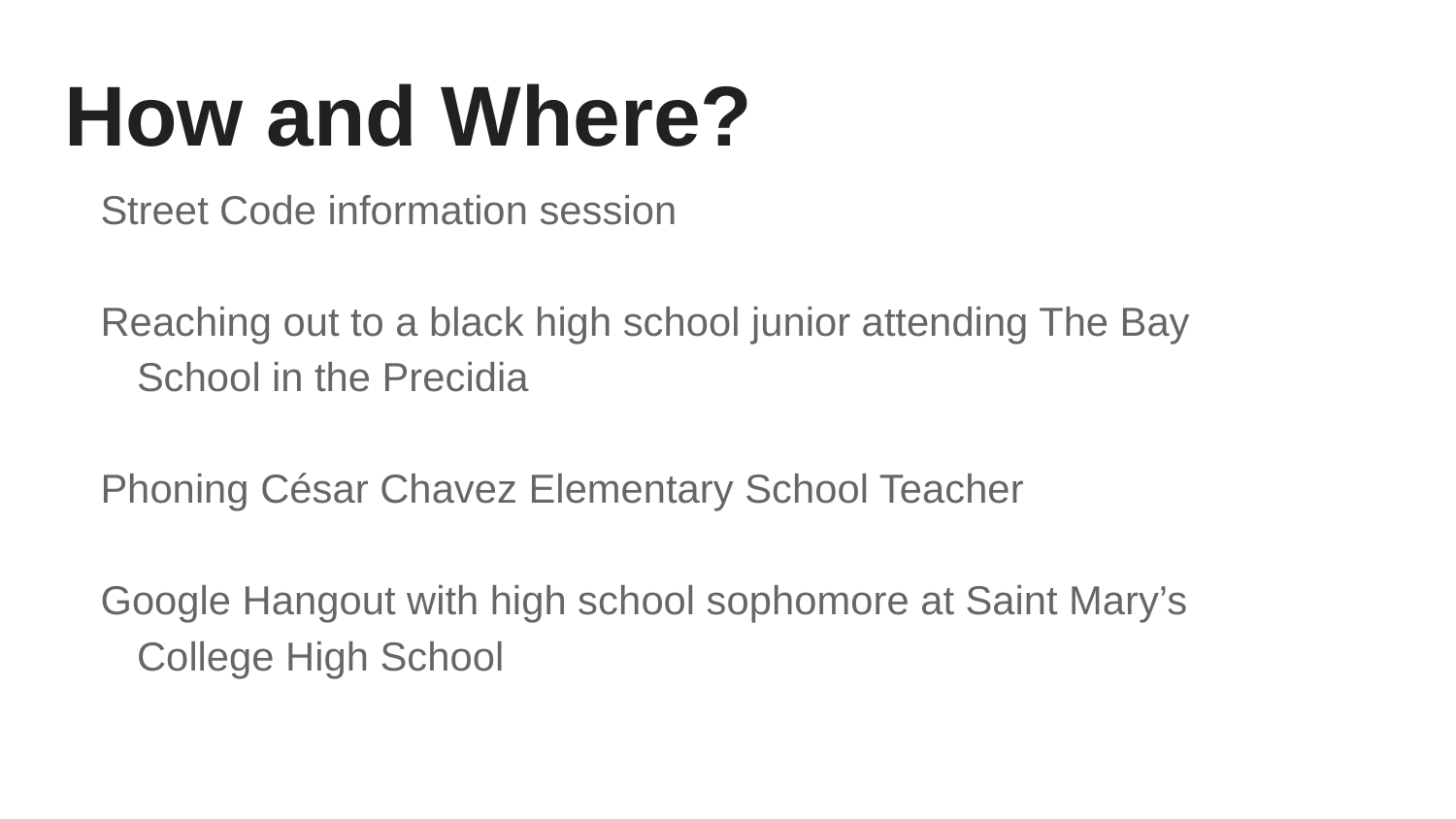

# How and Where?
Street Code information session

Reaching out to a black high school junior attending The Bay School in the Precidia

Phoning César Chavez Elementary School Teacher

Google Hangout with high school sophomore at Saint Mary’s College High School